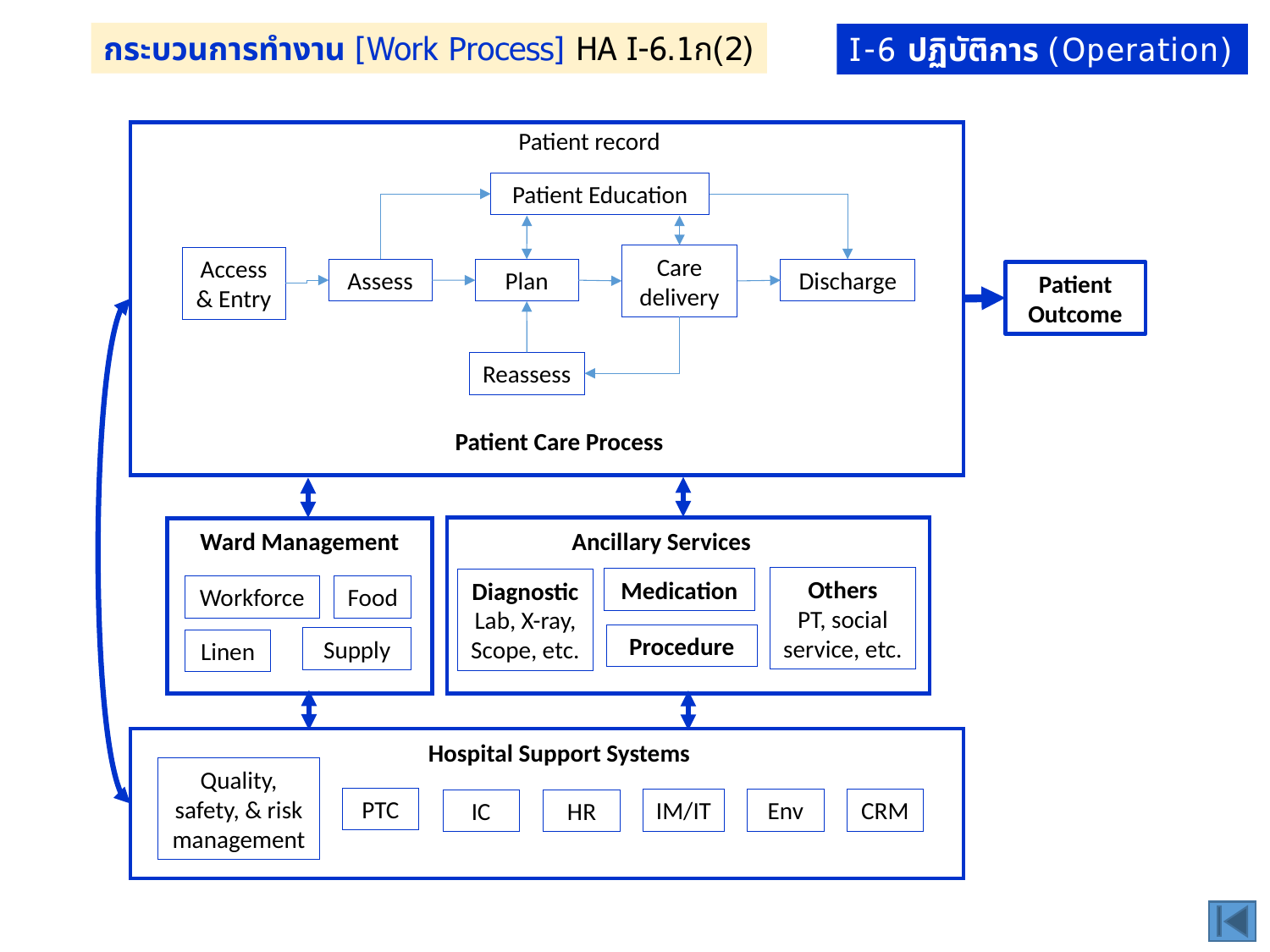

กระบวนการทำงาน [Work Process] HA I-6.1ก(2)
I-6 ปฏิบัติการ (Operation)
Patient record

Patient Education
Care delivery
Access & Entry
Assess
Plan
Discharge
Patient Outcome
Reassess
Patient Care Process

Ward Management
Ancillary Services
Others
PT, social service, etc.
Medication
Diagnostic
Lab, X-ray, Scope, etc.
Food
Workforce
Procedure
Supply
Linen

Hospital Support Systems
Quality, safety, & risk management
PTC
Env
CRM
IM/IT
IC
HR